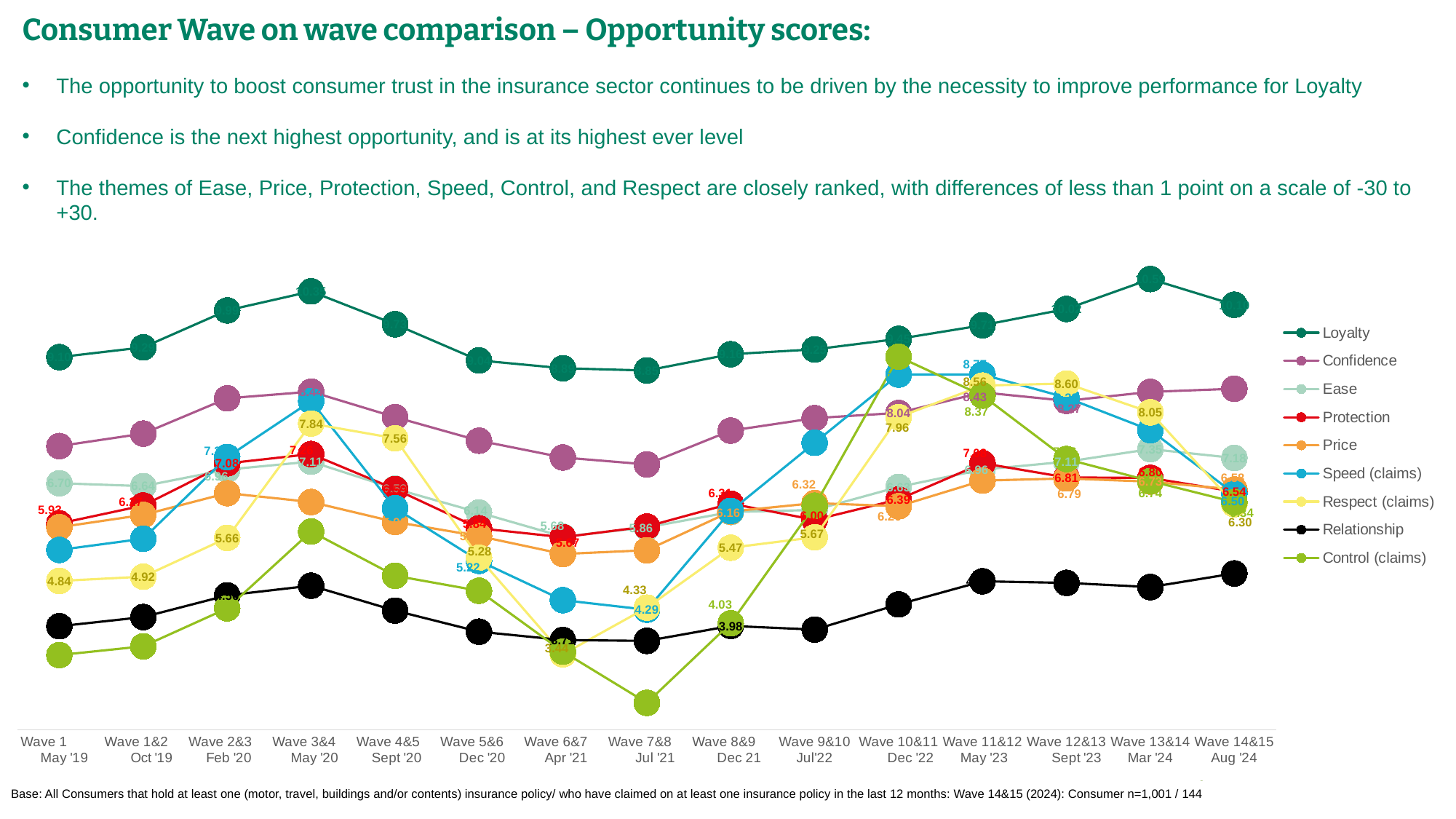

Consumer Wave on wave comparison – Opportunity scores:

The opportunity to boost consumer trust in the insurance sector continues to be driven by the necessity to improve performance for Loyalty

Confidence is the next highest opportunity, and is at its highest ever level

The themes of Ease, Price, Protection, Speed, Control, and Respect are closely ranked, with differences of less than 1 point on a scale of -30 to +30.

### Chart

| Category | Loyalty | Confidence | Ease | Protection | Price | Speed (claims) | Respect (claims) | Relationship | Control (claims) |
|---|---|---|---|---|---|---|---|---|---|
| Wave 1             May '19 | 9.102416392026106 | 7.407610047483063 | 6.69900595268537 | 5.9318978861544736 | 5.860416217044505 | 5.427989502985217 | 4.836511252351957 | 3.974238772799895 | 3.425102598745449 |
| Wave 1&2          Oct '19 | 9.289254231932864 | 7.644425525505844 | 6.644431150674593 | 6.273596701866161 | 6.095706630343727 | 5.640775862911112 | 4.918486228261944 | 4.14845200833866 | 3.591377279517442 |
| Wave 2&3      Feb '20 | 9.992561009890931 | 8.317250051591984 | 6.959566638739056 | 7.0781008364889235 | 6.50970968194527 | 7.197346240172307 | 5.656968488473972 | 4.562231714760512 | 4.314962741840212 |
| Wave 3&4       May '20 | 10.354520456 | 8.444438431 | 7.111546376 | 7.255599963 | 6.340591538 | 8.265724539 | 7.83625731 | 4.74632645 | 5.778577665 |
| Wave 4&5      Sept '20 | 9.728289425 | 7.959522848 | 6.593502707 | 6.587824993 | 5.960952575 | 6.224039092 | 7.556082074 | 4.271577965 | 4.935658943 |
| Wave 5&6       Dec '20 | 9.04 | 7.51 | 6.14 | 5.84 | 5.69 | 5.22 | 5.28 | 3.87 | 4.65 |
| Wave 6&7       Apr '21 | 8.89 | 7.19 | 5.68 | 5.67 | 5.35 | 4.47 | 3.44 | 3.71 | 3.49 |
| Wave 7&8          Jul '21 | 8.847707368 | 7.058408387 | 5.858186524 | 5.874293173 | 5.422166003 | 4.288829722 | 4.328271144 | 3.694471392 | 2.513898382 |
| Wave 8&9          Dec 21 | 9.157725684 | 7.702313884 | 6.15 | 6.31 | 6.16 | 6.17 | 5.47 | 3.98 | 4.03 |
| Wave 9&10 Jul'22 | 9.25 | 7.94 | 6.19 | 6.0 | 6.32 | 7.47 | 5.67 | 3.91 | 6.27 |
| Wave 10&11        Dec '22 | 9.45 | 8.04 | 6.63 | 6.39 | 6.26 | 8.77 | 7.96 | 4.39 | 9.11 |
| Wave 11&12  May '23 | 9.71 | 8.43 | 6.96 | 7.08 | 6.75 | 8.77 | 8.56 | 4.83 | 8.37 |
| Wave 12&13       Sept '23 | 10.02 | 8.27 | 7.11 | 6.81 | 6.79 | 8.33 | 8.6 | 4.8 | 7.16 |
| Wave 13&14
Mar '24 | 10.59 | 8.44 | 7.35 | 6.8 | 6.73 | 7.71 | 8.05 | 4.72 | 6.74 |
| Wave 14&15
Aug '24 | 10.1 | 8.5 | 7.18 | 6.54 | 6.58 | 6.5 | 6.3 | 4.98 | 6.34 |
Base: All Consumers that hold at least one (motor, travel, buildings and/or contents) insurance policy/ who have claimed on at least one insurance policy in the last 12 months: Wave 14&15 (2024): Consumer n=1,001 / 144